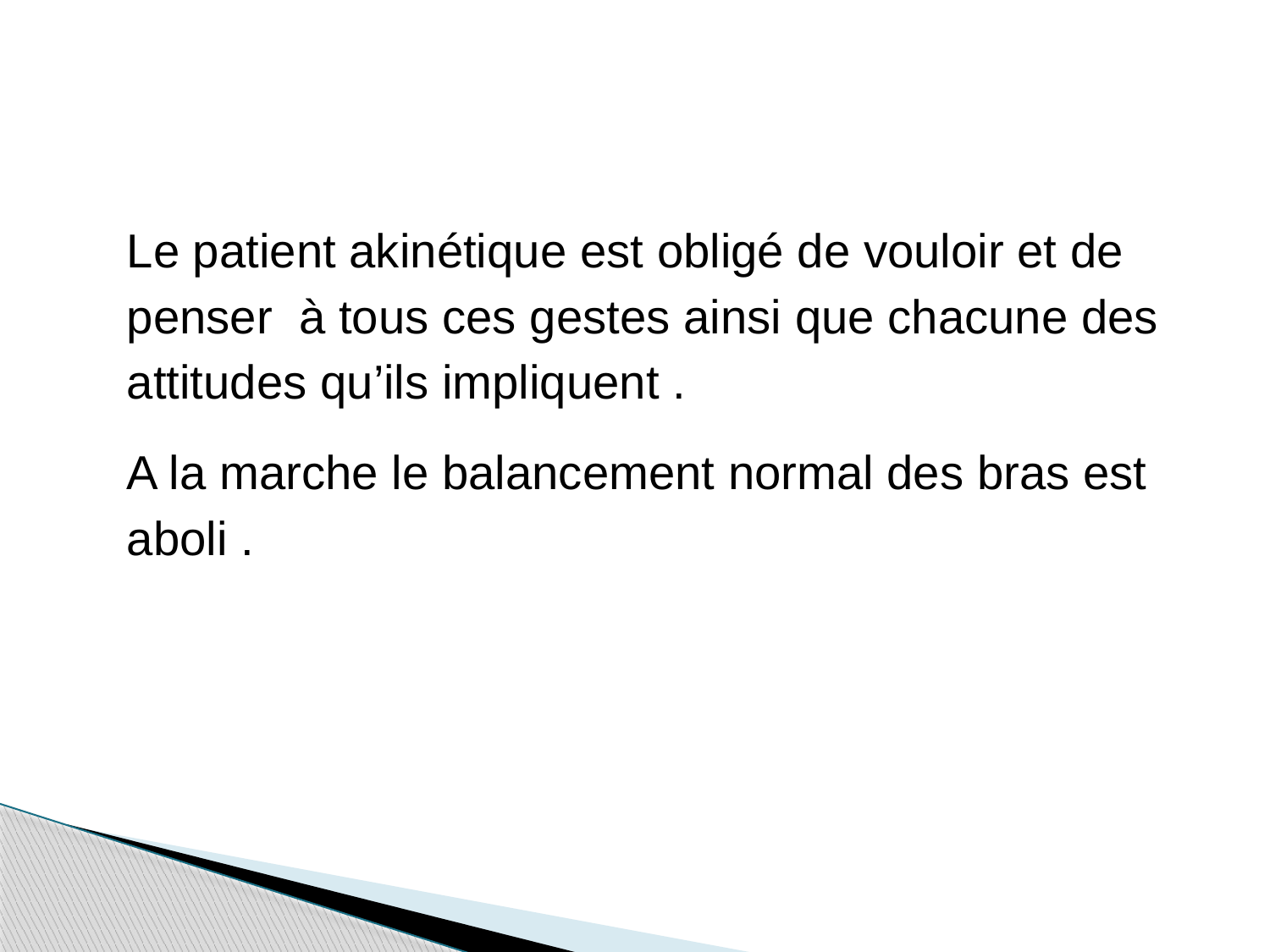

#
Le patient akinétique est obligé de vouloir et de penser  à tous ces gestes ainsi que chacune des attitudes qu’ils impliquent .
A la marche le balancement normal des bras est aboli .